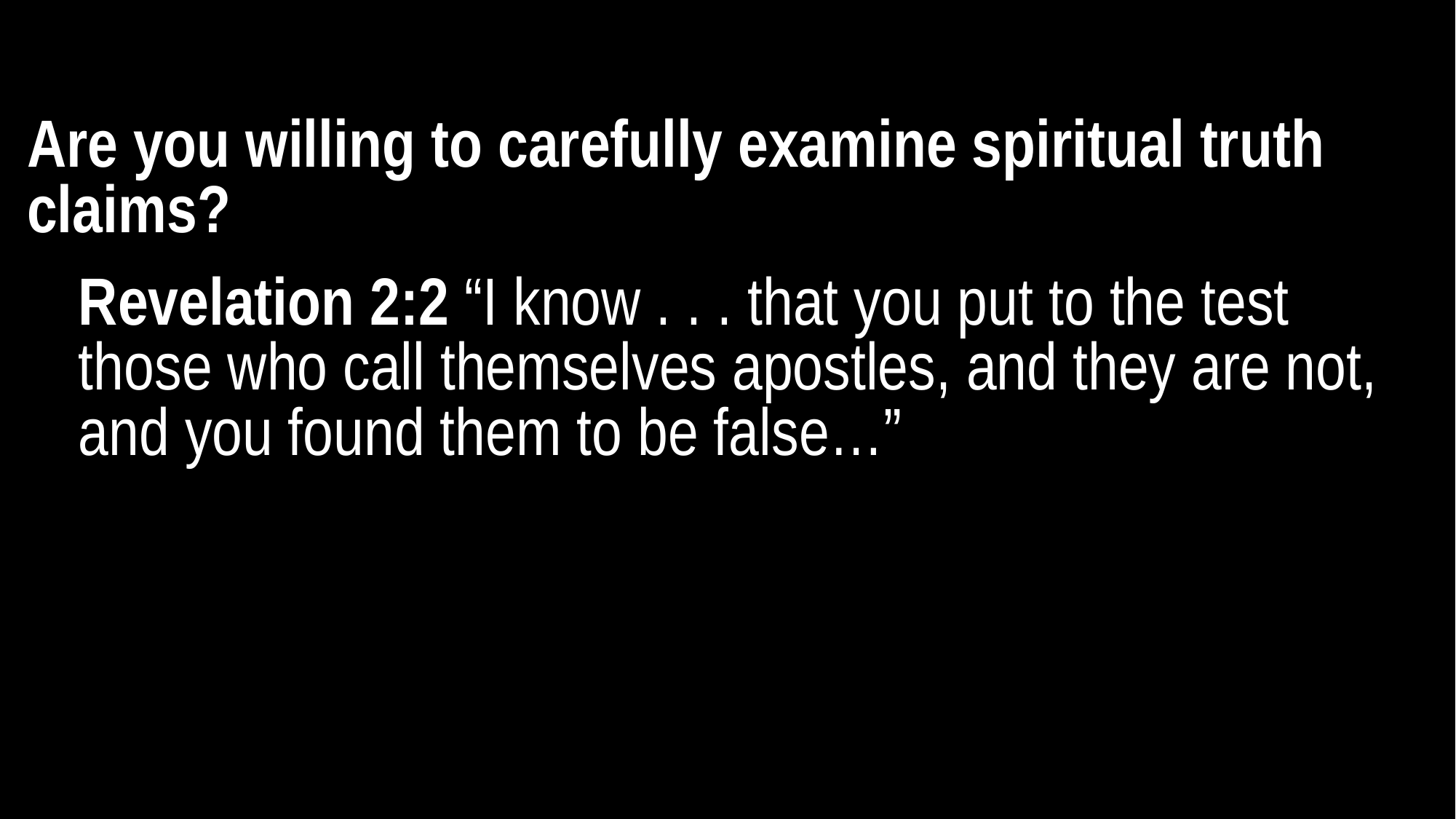

3 EASY WAYS TO BE SPIRITUALLY DECEIVED
Are you willing to carefully examine spiritual truth claims?
Revelation 2:2 “I know . . . that you put to the test those who call themselves apostles, and they are not, and you found them to be false…”